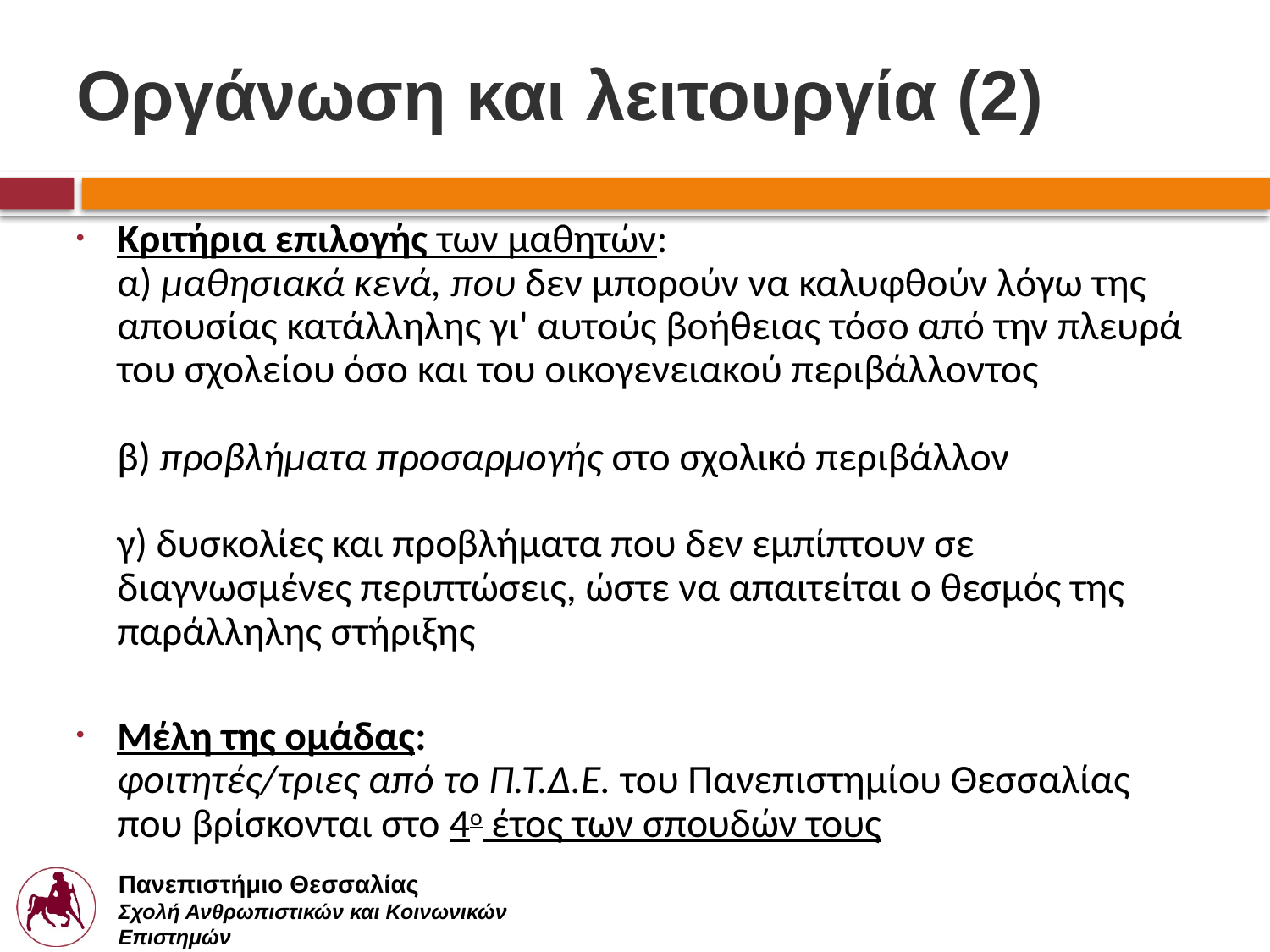

# Οργάνωση και λειτουργία (2)
Κριτήρια επιλογής των μαθητών:
	α) μαθησιακά κενά, που δεν μπορούν να καλυφθούν λόγω της απουσίας κατάλληλης γι' αυτούς βοήθειας τόσο από την πλευρά του σχολείου όσο και του οικογενειακού περιβάλλοντος

	β) προβλήματα προσαρμογής στο σχολικό περιβάλλον

	γ) δυσκολίες και προβλήματα που δεν εμπίπτουν σε διαγνωσμένες περιπτώσεις, ώστε να απαιτείται ο θεσμός της παράλληλης στήριξης

Μέλη της ομάδας:
	φοιτητές/τριες από το Π.Τ.Δ.Ε. του Πανεπιστημίου Θεσσαλίας που βρίσκονται στο 4ο έτος των σπουδών τους